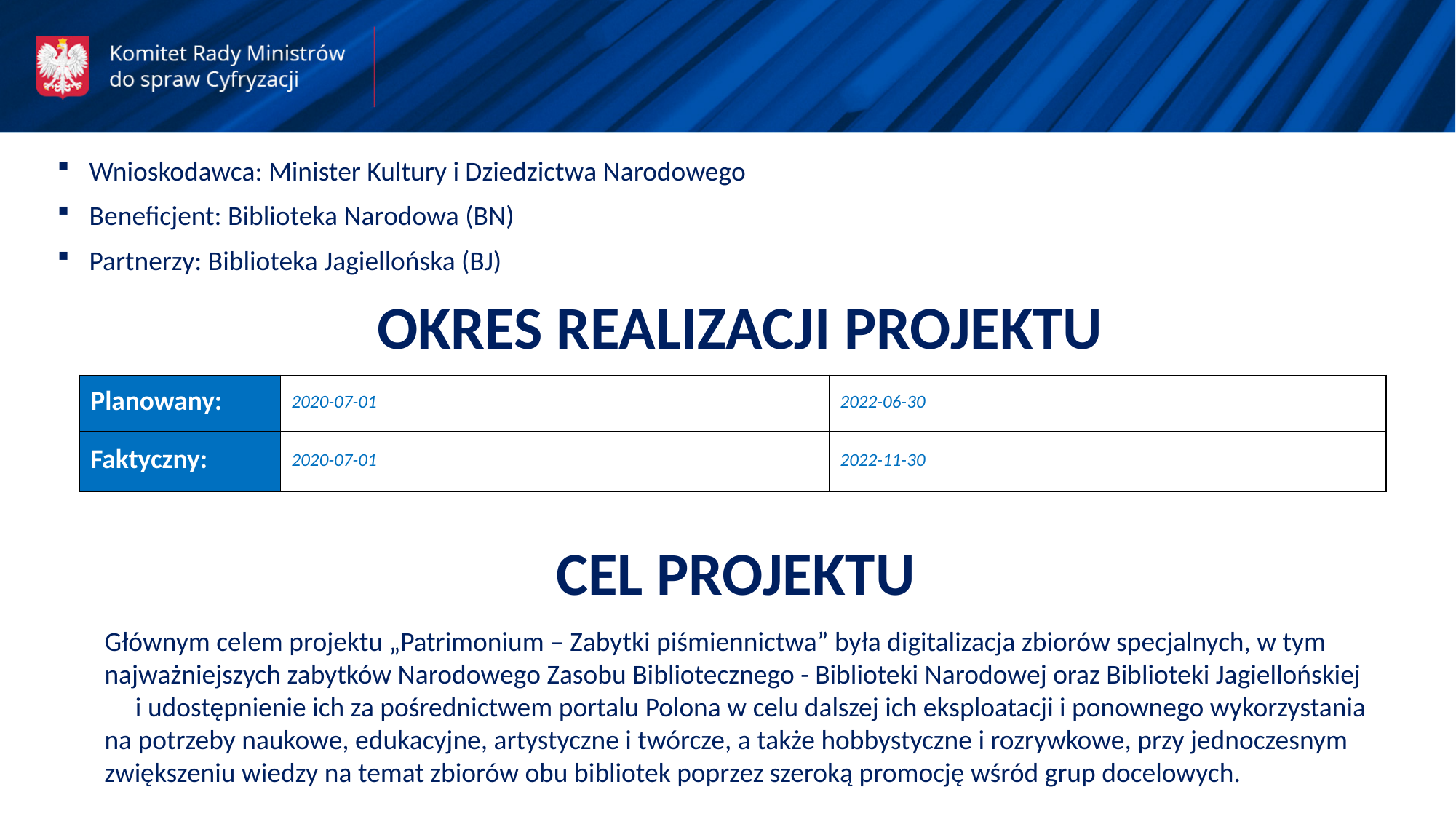

Wnioskodawca: Minister Kultury i Dziedzictwa Narodowego
Beneficjent: Biblioteka Narodowa (BN)
Partnerzy: Biblioteka Jagiellońska (BJ)
OKRES REALIZACJI PROJEKTU
| Planowany: | 2020-07-01 | 2022-06-30 |
| --- | --- | --- |
| Faktyczny: | 2020-07-01 | 2022-11-30 |
CEL PROJEKTU
Głównym celem projektu „Patrimonium – Zabytki piśmiennictwa” była digitalizacja zbiorów specjalnych, w tym najważniejszych zabytków Narodowego Zasobu Bibliotecznego - Biblioteki Narodowej oraz Biblioteki Jagiellońskiej        i udostępnienie ich za pośrednictwem portalu Polona w celu dalszej ich eksploatacji i ponownego wykorzystania  na potrzeby naukowe, edukacyjne, artystyczne i twórcze, a także hobbystyczne i rozrywkowe, przy jednoczesnym zwiększeniu wiedzy na temat zbiorów obu bibliotek poprzez szeroką promocję wśród grup docelowych.